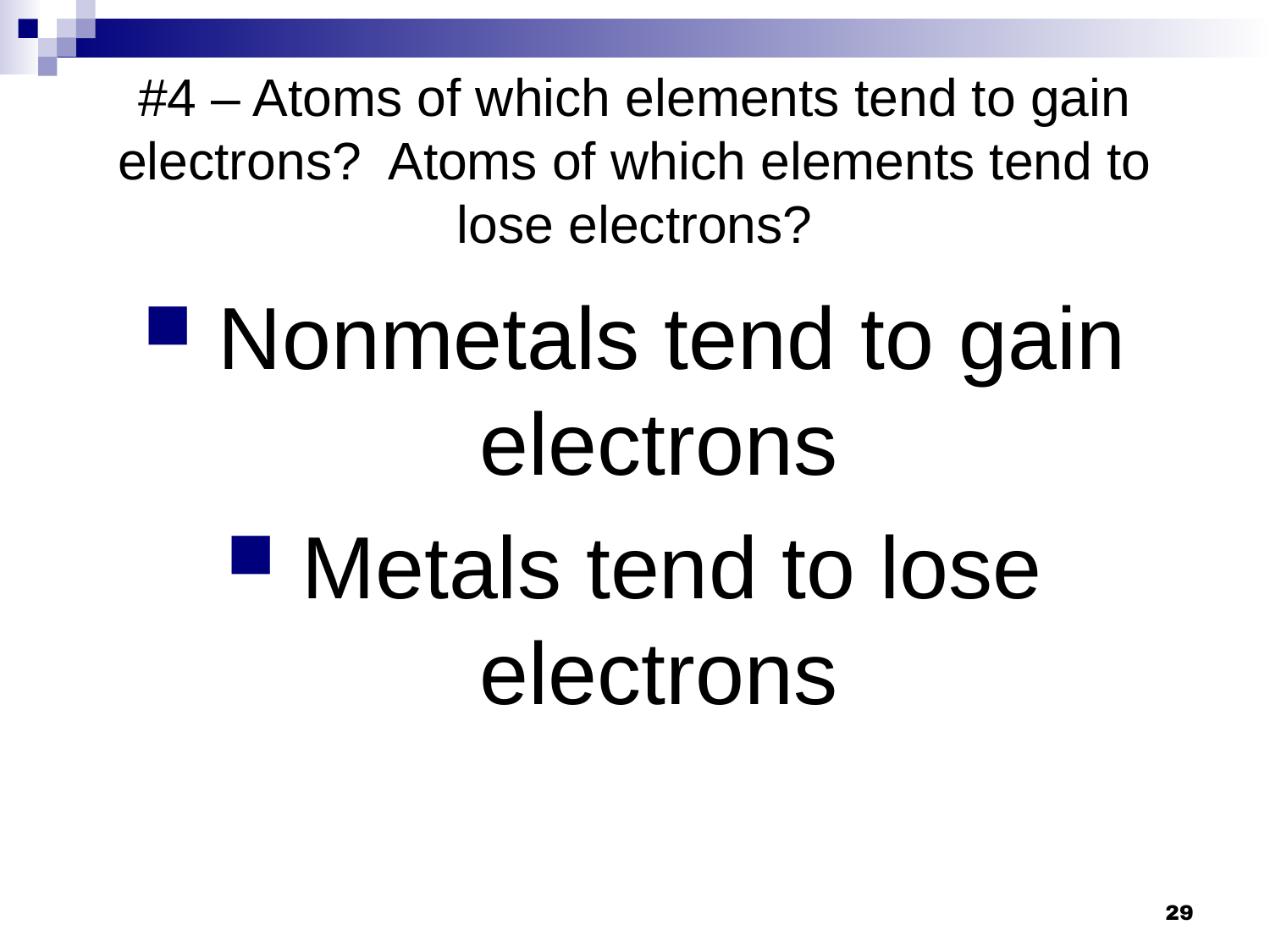

# #4 – Atoms of which elements tend to gain electrons?  Atoms of which elements tend to lose electrons?
 Nonmetals tend to gain electrons
 Metals tend to lose electrons
29